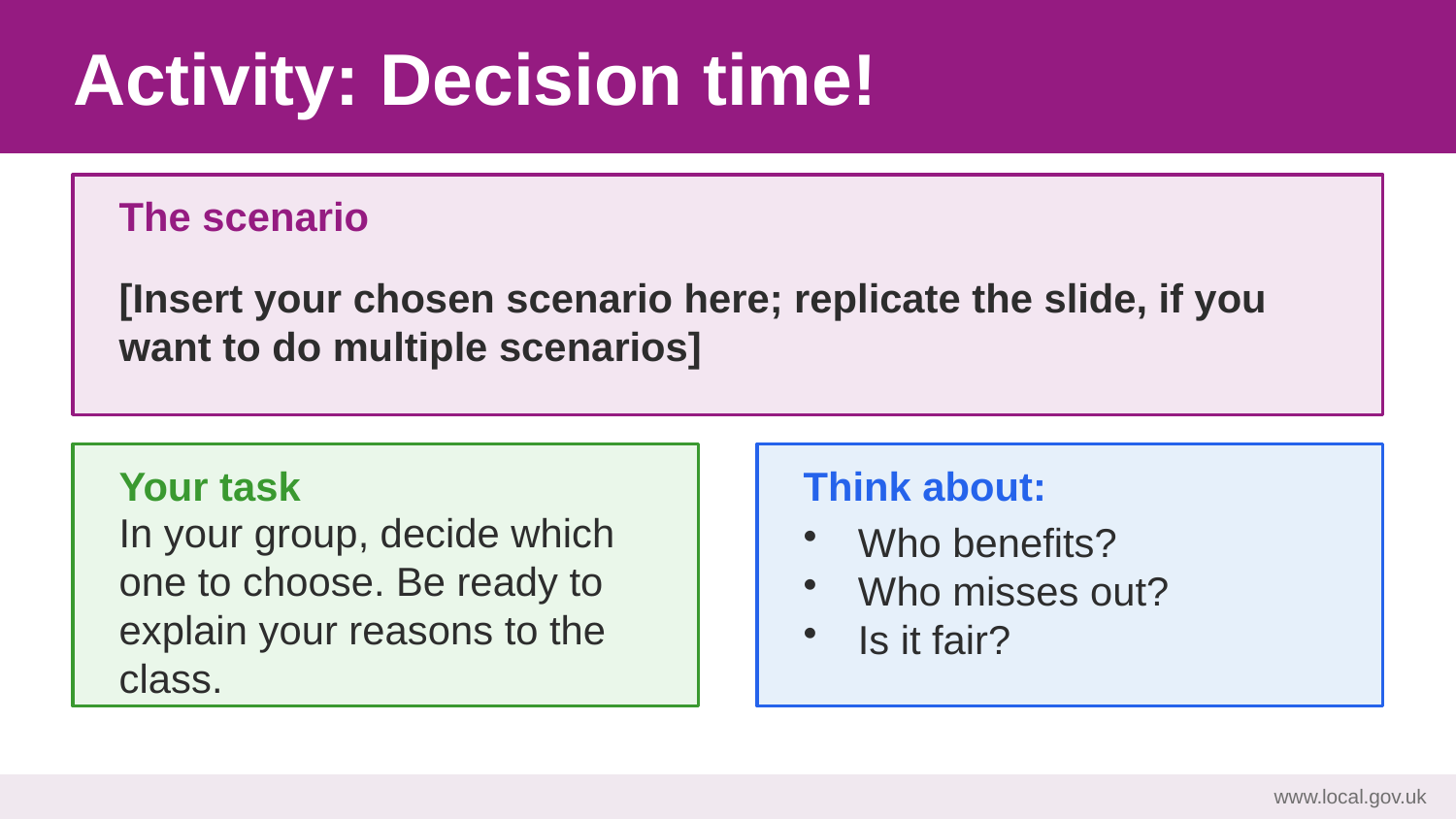

Activity: Decision time!

The scenario
[Insert your chosen scenario here; replicate the slide, if you want to do multiple scenarios]

Your task
Think about:
In your group, decide which one to choose. Be ready to explain your reasons to the class.
Who benefits?
Who misses out?
Is it fair?

www.local.gov.uk